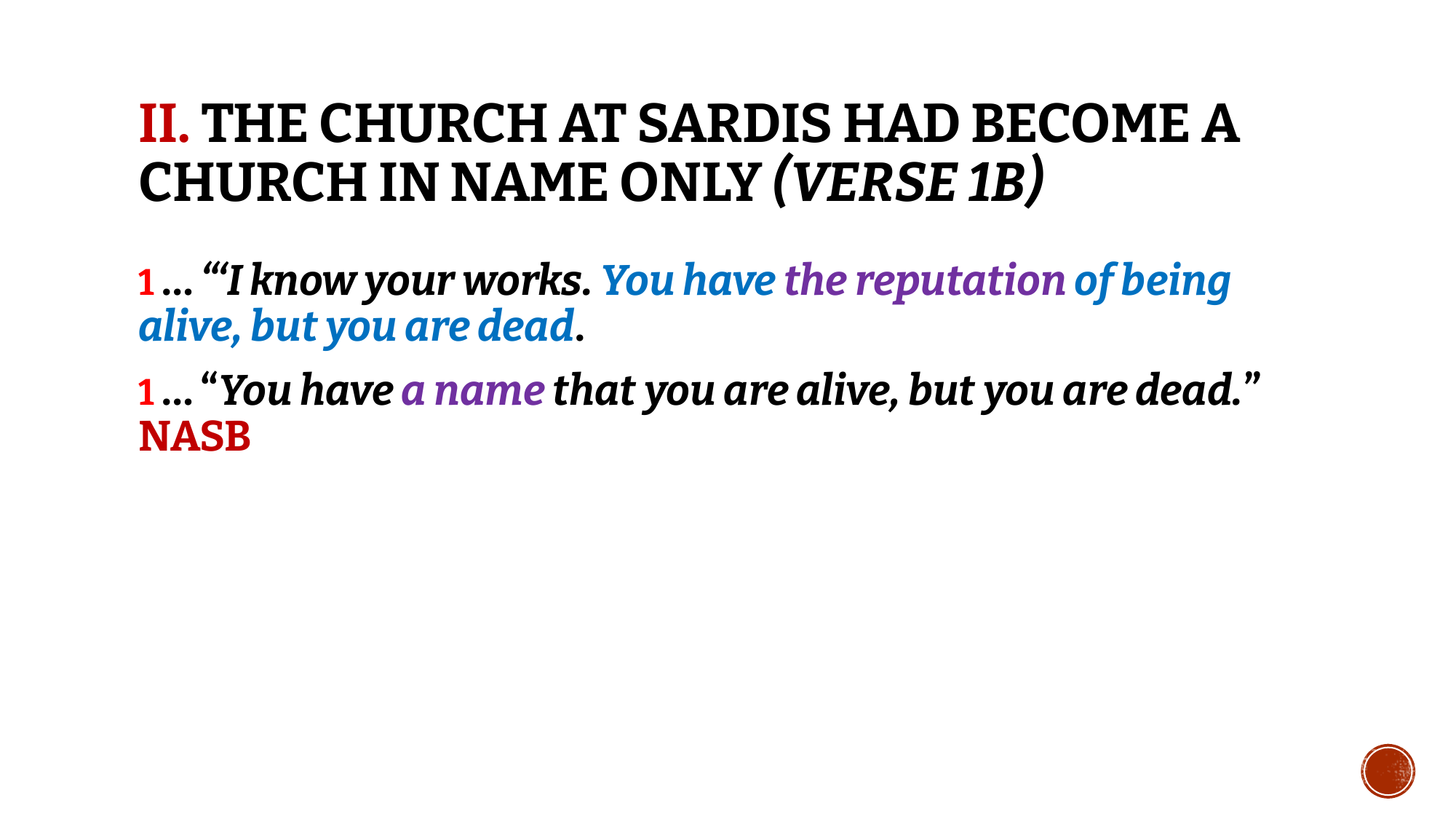

# II. The church at Sardis had become a church in name only (verse 1b)
1 … “‘I know your works. You have the reputation of being alive, but you are dead.
1 … “You have a name that you are alive, but you are dead.” NASB